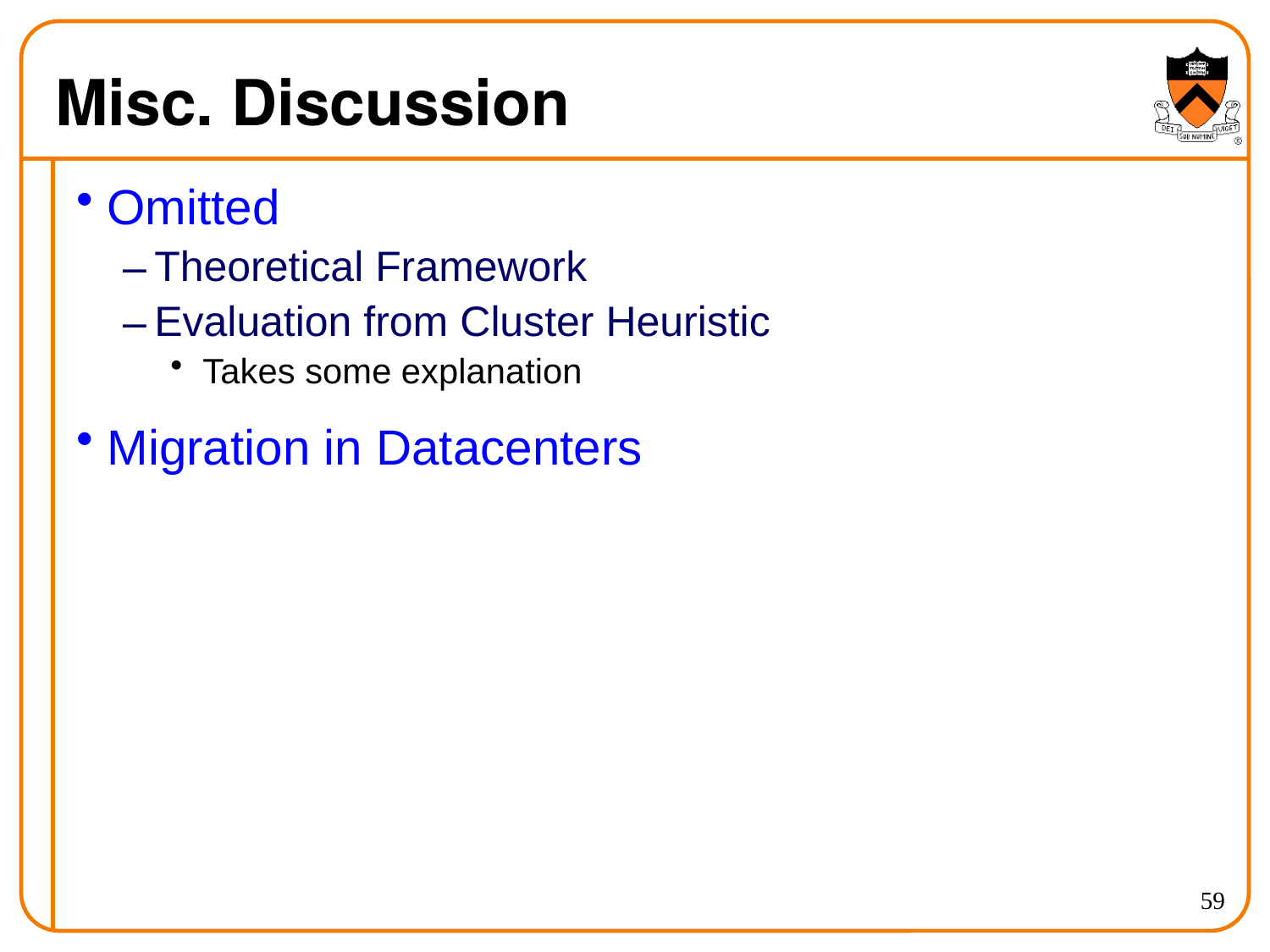

# Misc. Discussion
Omitted
Theoretical Framework
Evaluation from Cluster Heuristic
Takes some explanation
Migration in Datacenters

59